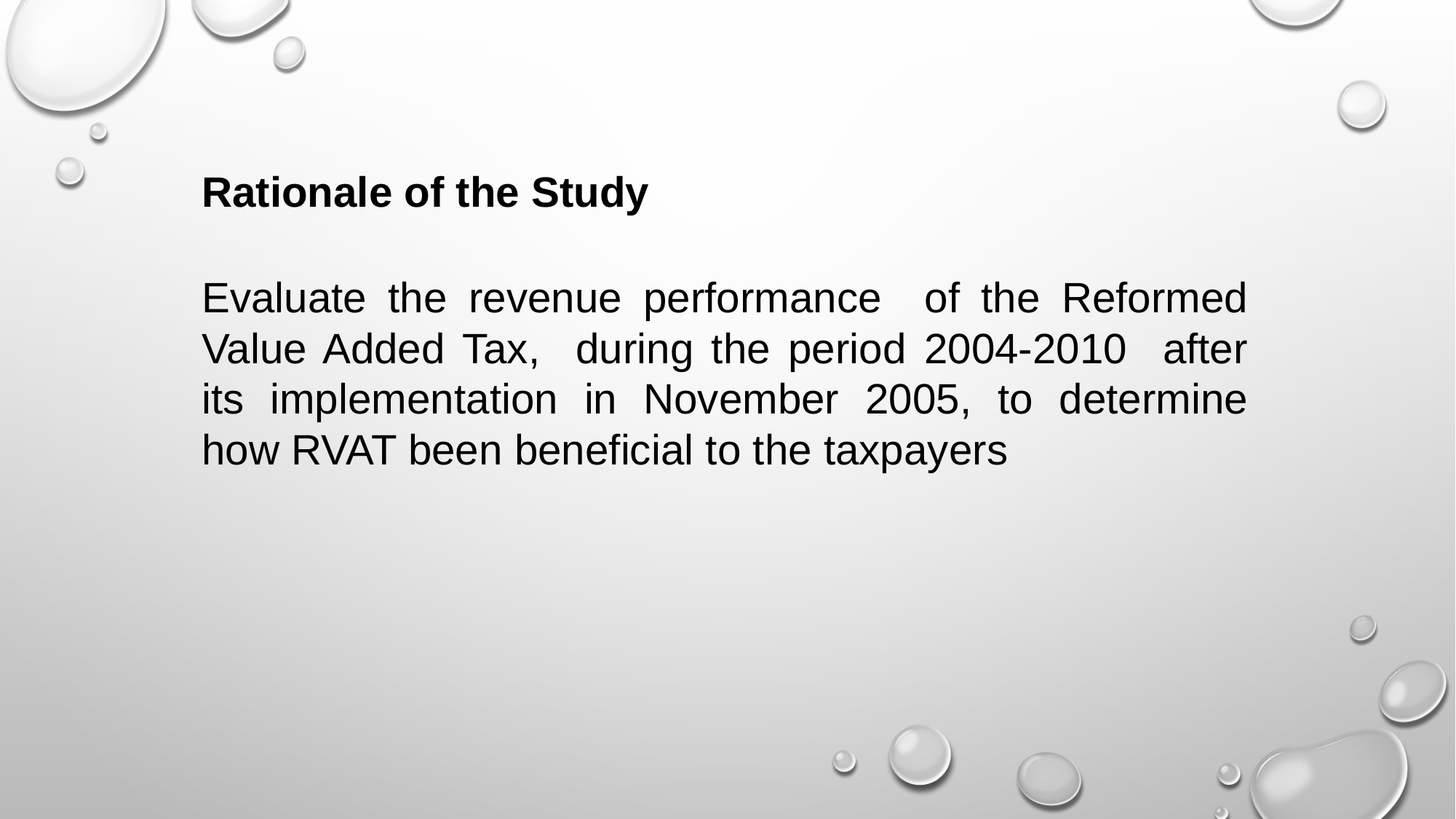

Rationale of the Study

Evaluate the revenue performance  of the Reformed Value Added Tax,  during the period 2004-2010  after its implementation in November 2005, to determine how RVAT been beneficial to the taxpayers